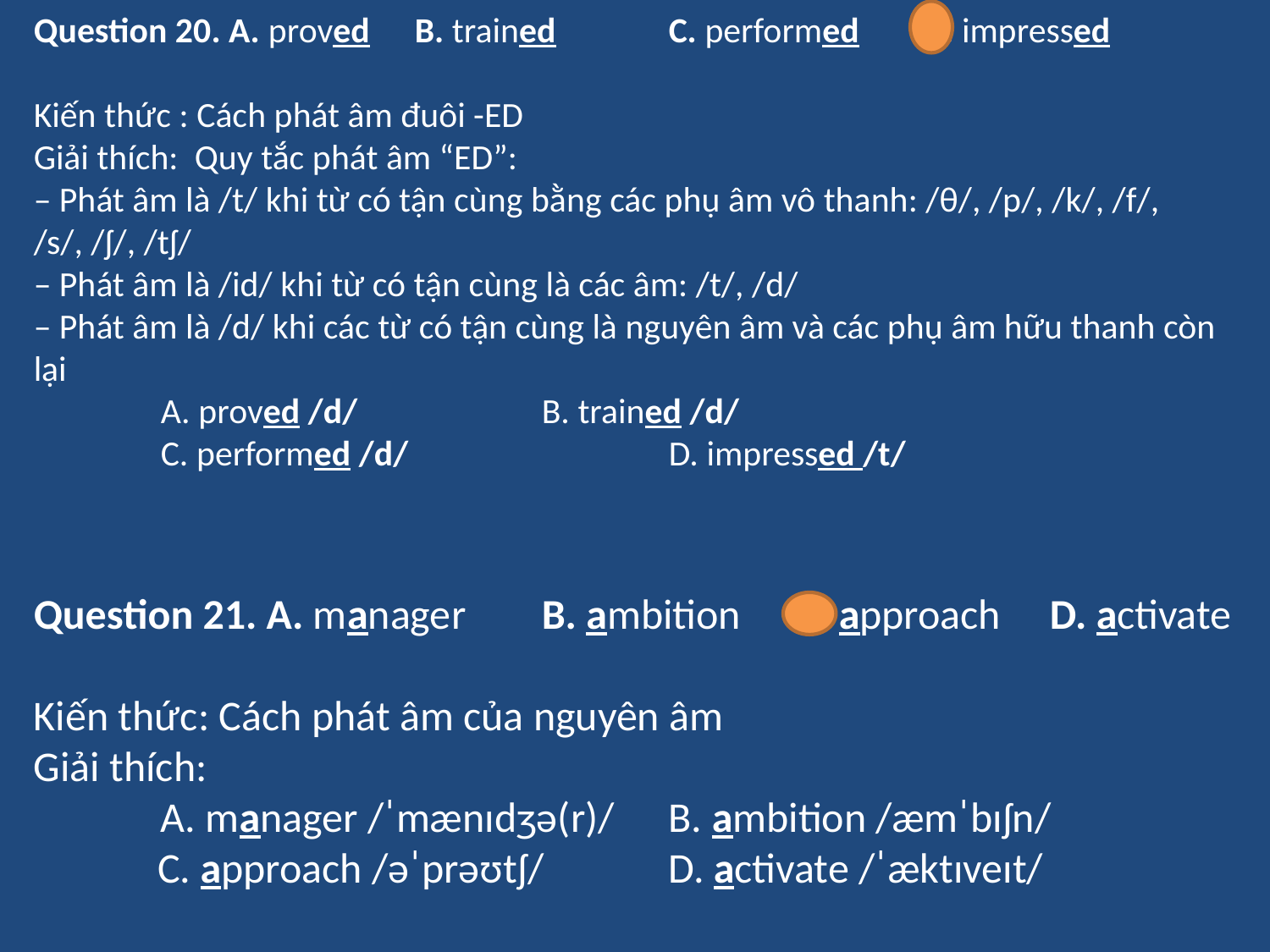

Question 20. A. proved	B. trained	C. performed	D. impressed

Kiến thức : Cách phát âm đuôi -ED
Giải thích:  Quy tắc phát âm “ED”:
– Phát âm là /t/ khi từ có tận cùng bằng các phụ âm vô thanh: /θ/, /p/, /k/, /f/, /s/, /ʃ/, /tʃ/
– Phát âm là /id/ khi từ có tận cùng là các âm: /t/, /d/
– Phát âm là /d/ khi các từ có tận cùng là nguyên âm và các phụ âm hữu thanh còn lại
	A. proved /d/		B. trained /d/
	C. performed /d/       		D. impressed /t/

Question 21. A. manager	B. ambition	C. approach	D. activate

Kiến thức: Cách phát âm của nguyên âm
Giải thích:
	A. manager /ˈmænɪdʒə(r)/	B. ambition /æmˈbɪʃn/
             C. approach /əˈprəʊtʃ/	D. activate /ˈæktɪveɪt/